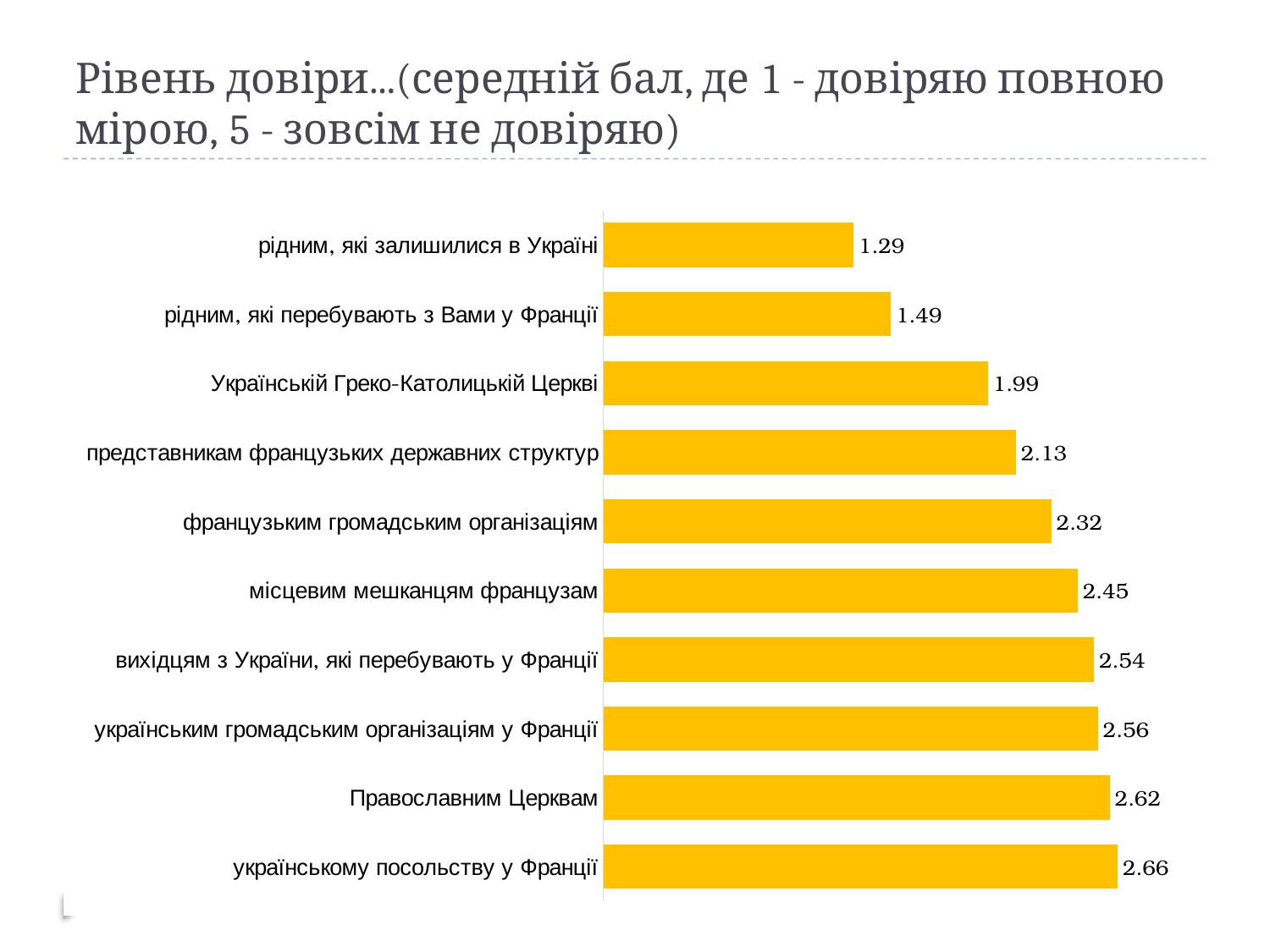

# Рівень довіри...(середній бал, де 1 - довіряю повною мірою, 5 - зовсім не довіряю)

### Chart

| Category |  |
|---|---|
| рідним, які залишилися в Україні | 1.293650793650794 |
| рідним, які перебувають з Вами у Франції | 1.48723897911833 |
| Українській Греко-Католицькій Церкві | 1.9885931558935361 |
| представникам французьких державних структур | 2.133333333333334 |
| французьким громадським організаціям | 2.3164556962025014 |
| місцевим мешканцям французам | 2.452229299363032 |
| вихідцям з України, які перебувають у Франції | 2.5374732334046977 |
| українським громадським організаціям у Франції | 2.5576519916142537 |
| Православним Церквам | 2.618942731277534 |
| українському посольству у Франції | 2.6596153846153827 |